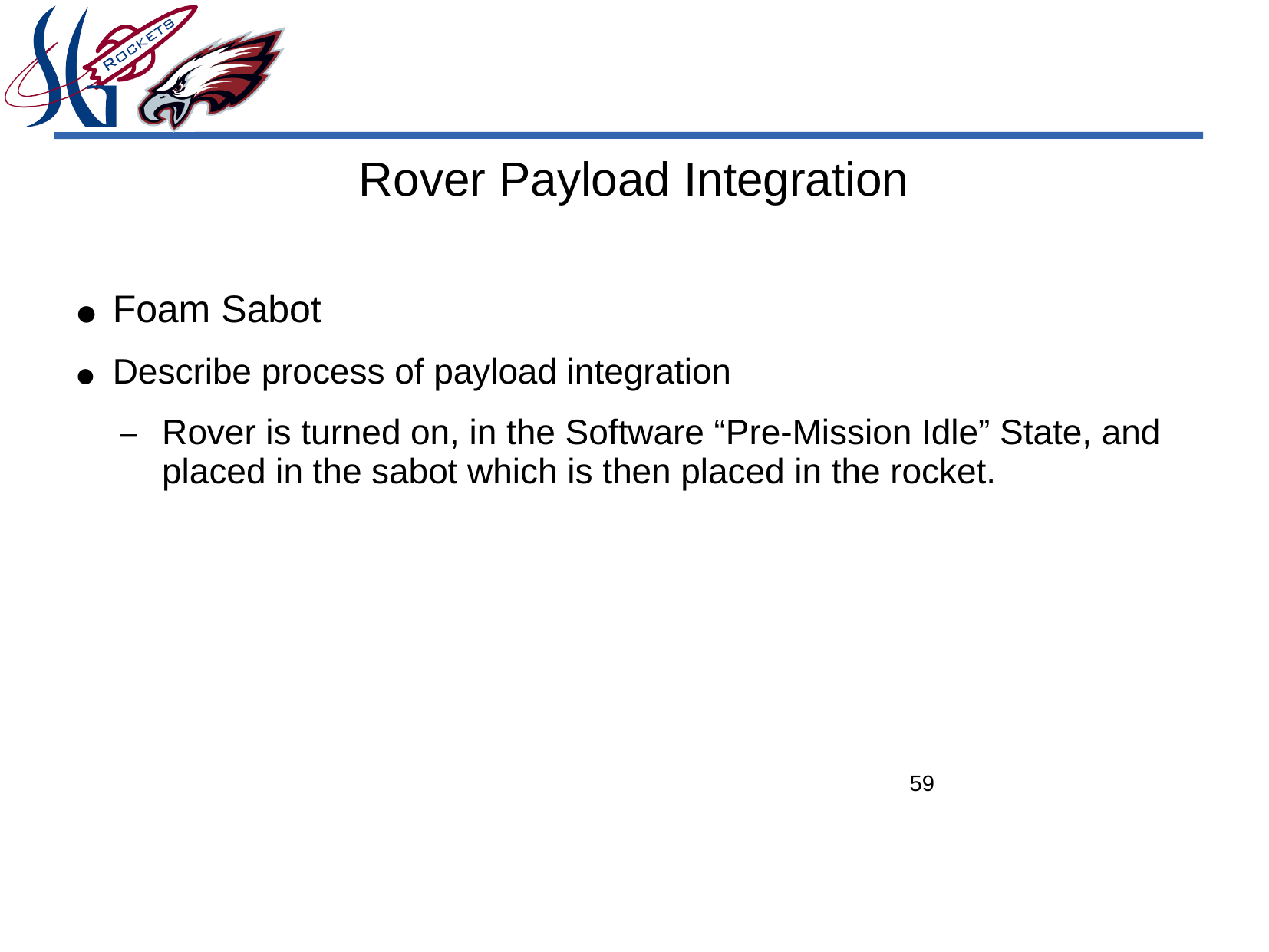

# Rover Payload Integration
Foam Sabot
Describe process of payload integration
Rover is turned on, in the Software “Pre-Mission Idle” State, and placed in the sabot which is then placed in the rocket.
59